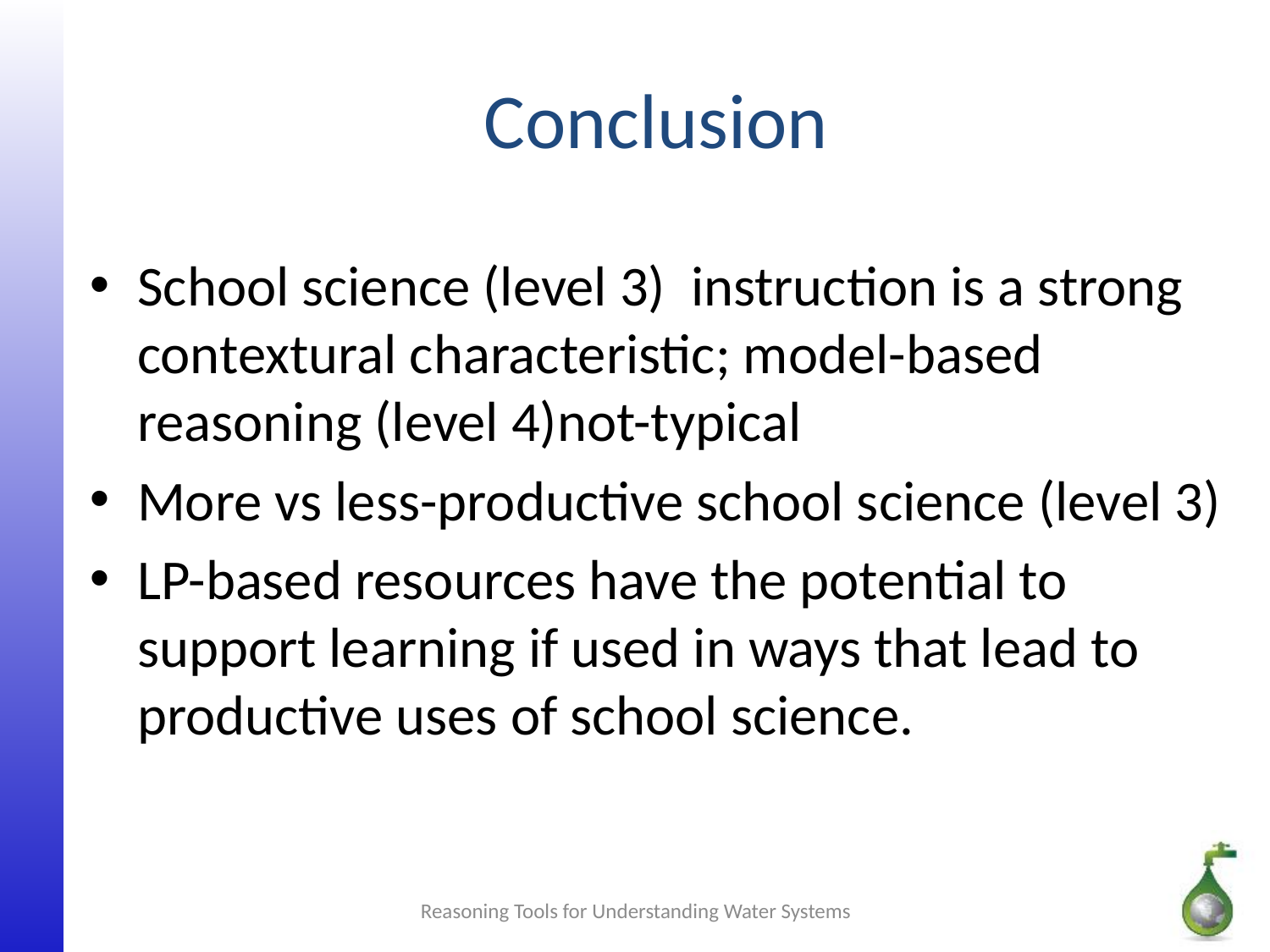

# Conclusion
School science (level 3)  instruction is a strong contextural characteristic; model-based reasoning (level 4)not-typical
More vs less-productive school science (level 3)
LP-based resources have the potential to support learning if used in ways that lead to productive uses of school science.

Reasoning Tools for Understanding Water Systems